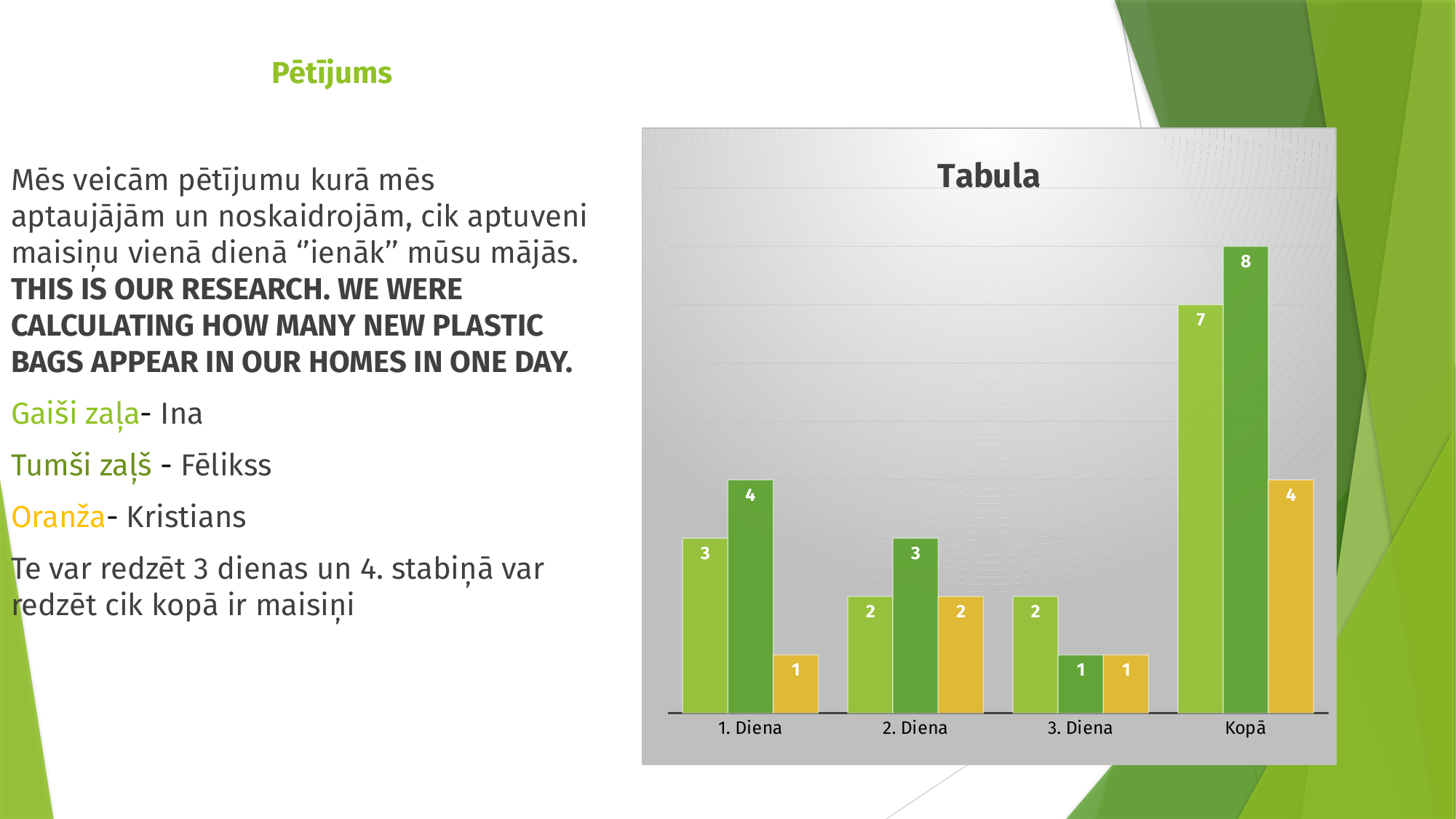

# Pētījums

### Chart: Tabula

| Category | Series 1 | Column2 | Column1 |
|---|---|---|---|
| 1. Diena | 3.0 | 4.0 | 1.0 |
| 2. Diena | 2.0 | 3.0 | 2.0 |
| 3. Diena | 2.0 | 1.0 | 1.0 |
| Kopā | 7.0 | 8.0 | 4.0 |
Mēs veicām pētījumu kurā mēs aptaujājām un noskaidrojām, cik aptuveni maisiņu vienā dienā ‘’ienāk’’ mūsu mājās. THIS IS OUR RESEARCH. WE WERE CALCULATING HOW MANY NEW PLASTIC BAGS APPEAR IN OUR HOMES IN ONE DAY.
Gaiši zaļa- Ina
Tumši zaļš - Fēlikss
Oranža- Kristians
Te var redzēt 3 dienas un 4. stabiņā var redzēt cik kopā ir maisiņi